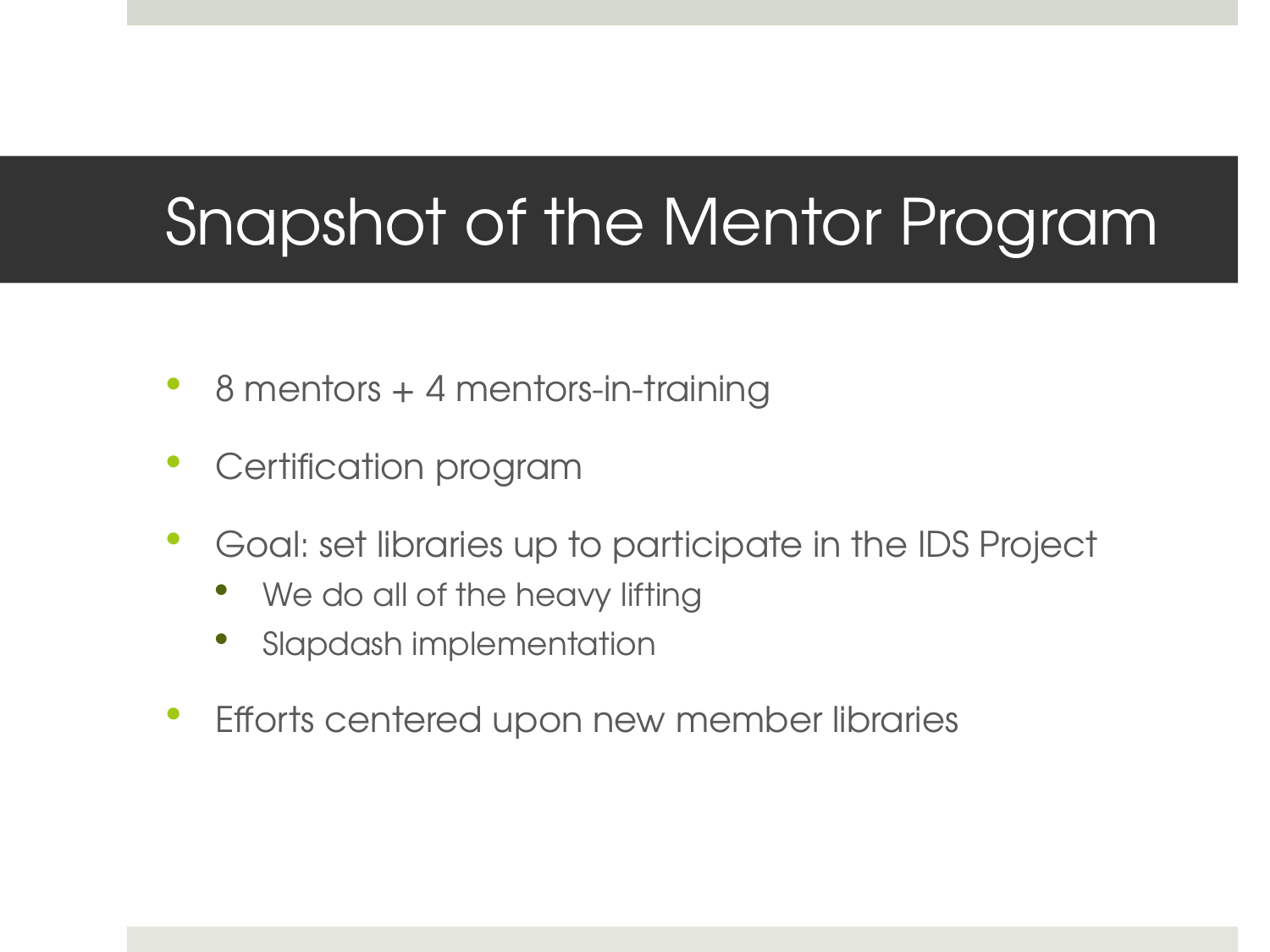

# Snapshot of the Mentor Program
8 mentors + 4 mentors-in-training
Certification program
Goal: set libraries up to participate in the IDS Project
We do all of the heavy lifting
Slapdash implementation
Efforts centered upon new member libraries